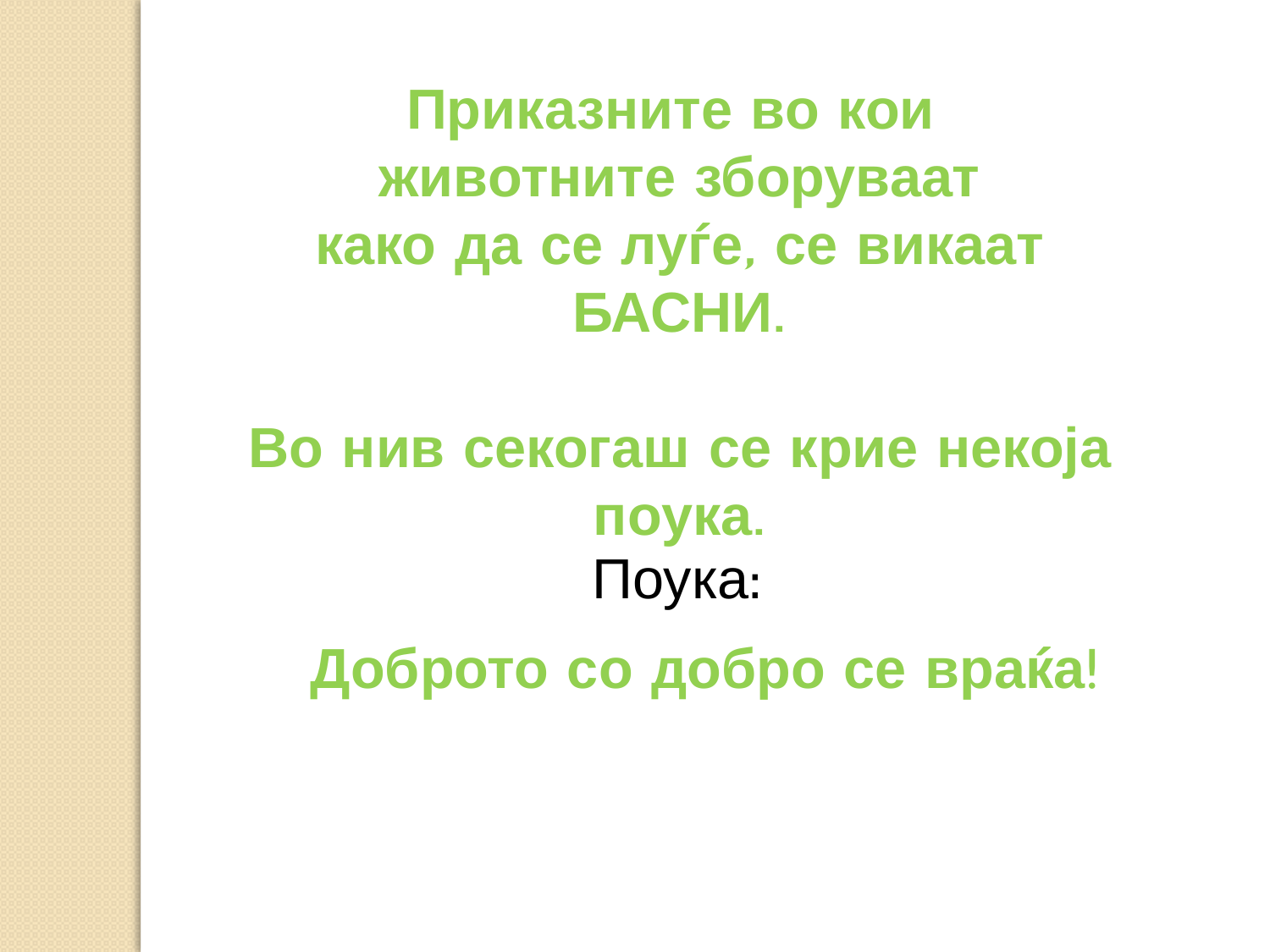

Приказните во кои
животните зборуваат
како да се луѓе, се викаат
БАСНИ.

Во нив секогаш се крие некоја поука.
Поука:
Доброто со добро се враќа!